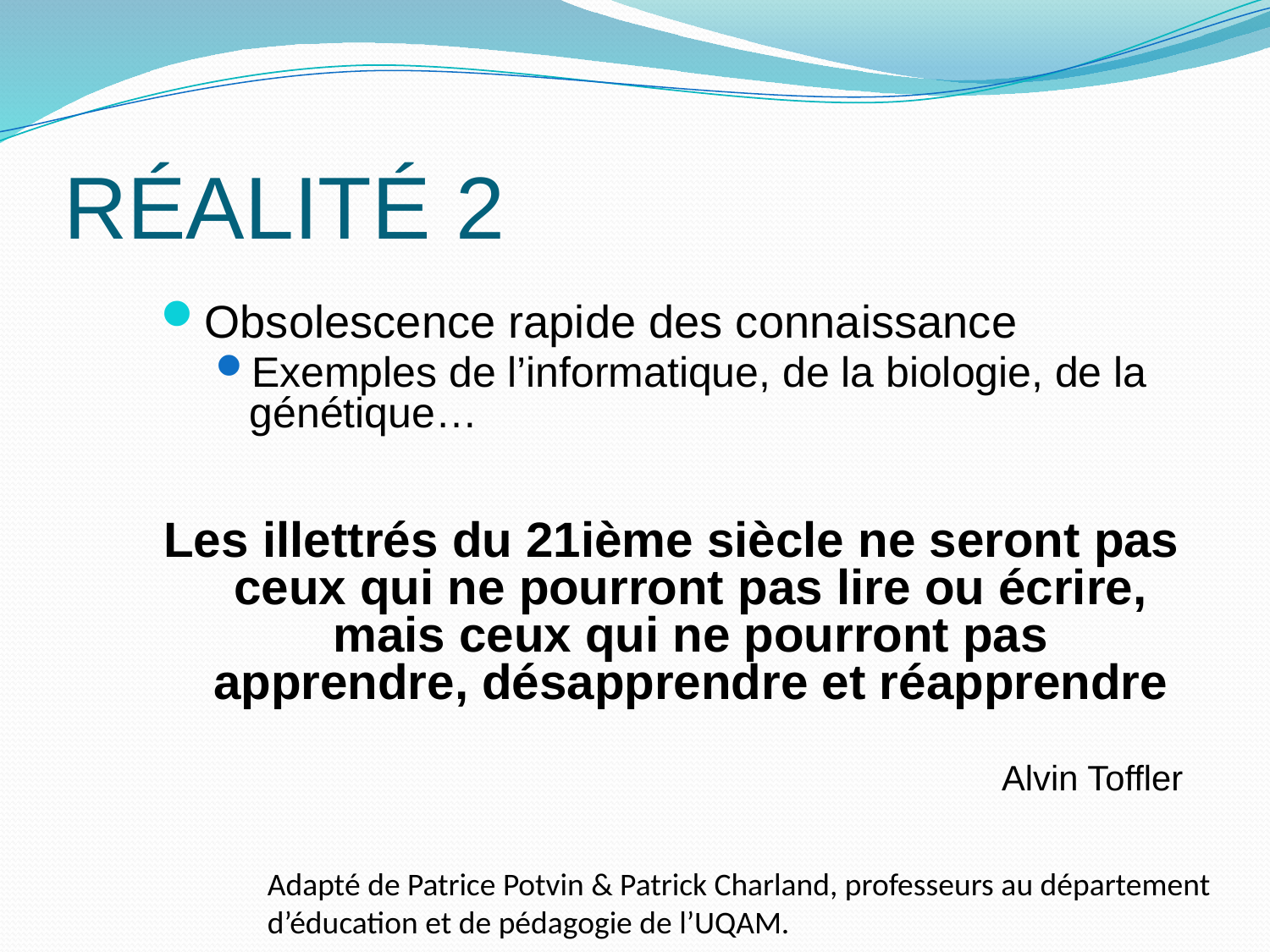

# RÉALITÉ 2
Obsolescence rapide des connaissance
Exemples de l’informatique, de la biologie, de la génétique…

Les illettrés du 21ième siècle ne seront pas ceux qui ne pourront pas lire ou écrire, mais ceux qui ne pourront pas apprendre, désapprendre et réapprendre
Alvin Toffler
Adapté de Patrice Potvin & Patrick Charland, professeurs au département d’éducation et de pédagogie de l’UQAM.